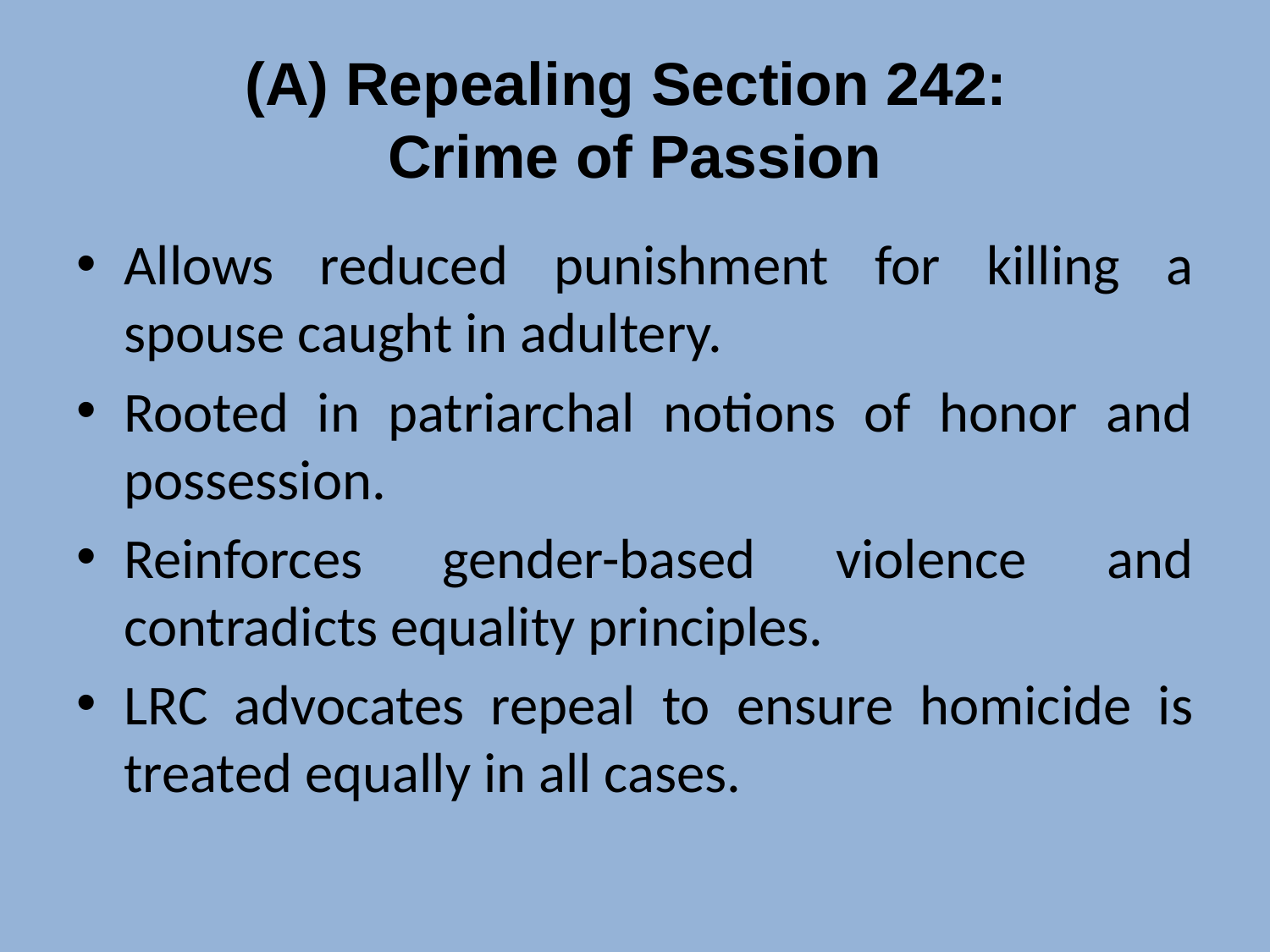

# (A) Repealing Section 242: Crime of Passion
Allows reduced punishment for killing a spouse caught in adultery.
Rooted in patriarchal notions of honor and possession.
Reinforces gender-based violence and contradicts equality principles.
LRC advocates repeal to ensure homicide is treated equally in all cases.